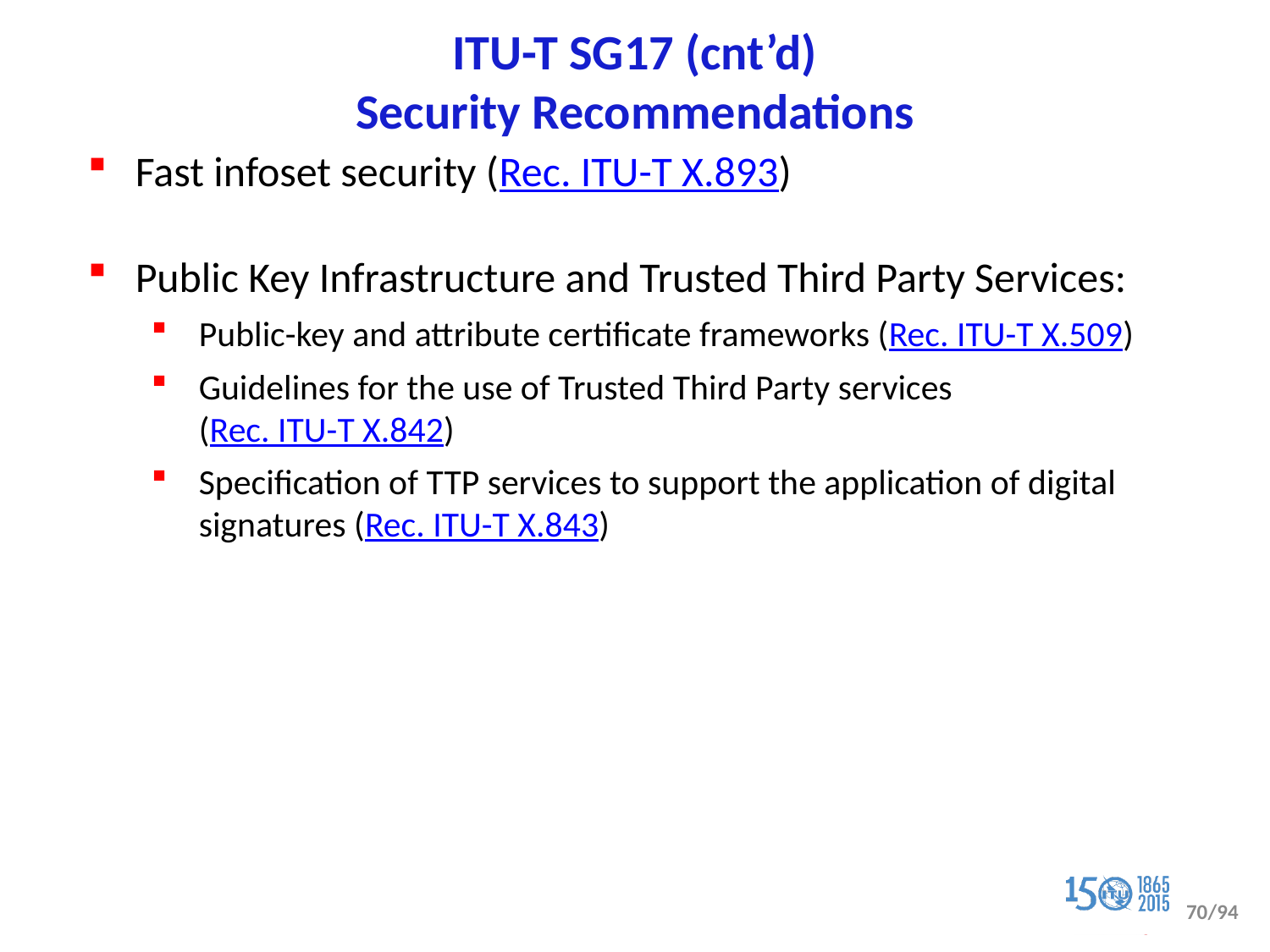

# ITU-T SG17 (cnt’d) Security Recommendations
Fast infoset security (Rec. ITU-T X.893)

Public Key Infrastructure and Trusted Third Party Services:
Public-key and attribute certificate frameworks (Rec. ITU-T X.509)
Guidelines for the use of Trusted Third Party services
(Rec. ITU-T X.842)
Specification of TTP services to support the application of digital signatures (Rec. ITU-T X.843)

70/94